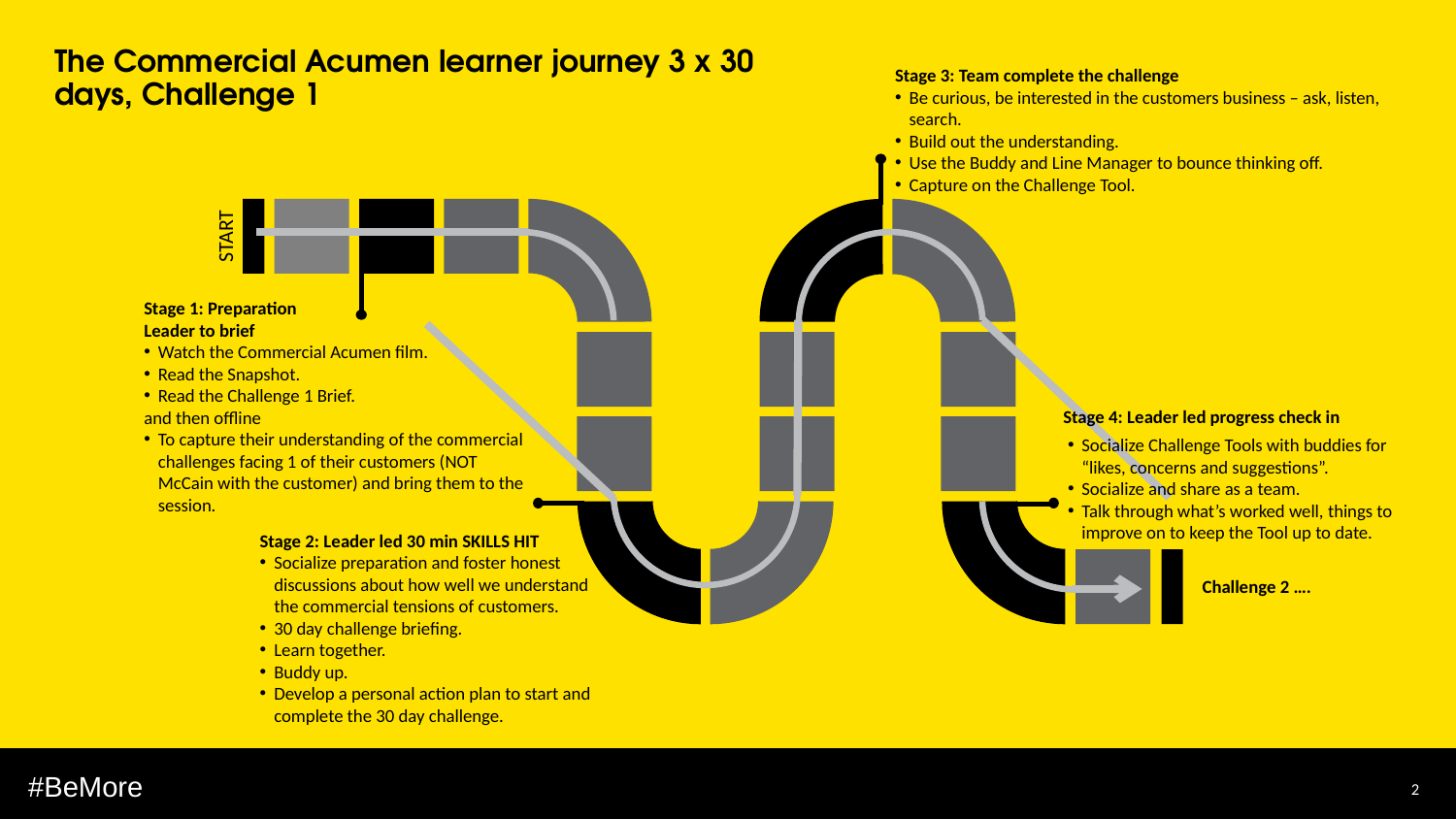

# The Commercial Acumen learner journey 3 x 30 days, Challenge 1
Stage 3: Team complete the challenge
Be curious, be interested in the customers business – ask, listen, search.
Build out the understanding.
Use the Buddy and Line Manager to bounce thinking off.
Capture on the Challenge Tool.

START

Stage 1: Preparation
Leader to brief
Watch the Commercial Acumen film.
Read the Snapshot.
Read the Challenge 1 Brief.
and then offline
To capture their understanding of the commercial challenges facing 1 of their customers (NOT McCain with the customer) and bring them to the session.

Stage 4: Leader led progress check in

Socialize Challenge Tools with buddies for “likes, concerns and suggestions”.
Socialize and share as a team.
Talk through what’s worked well, things to improve on to keep the Tool up to date.

Stage 2: Leader led 30 min SKILLS HIT
Socialize preparation and foster honest discussions about how well we understand the commercial tensions of customers.
30 day challenge briefing.
Learn together.
Buddy up.
Develop a personal action plan to start and complete the 30 day challenge.

Challenge 2 ….
2